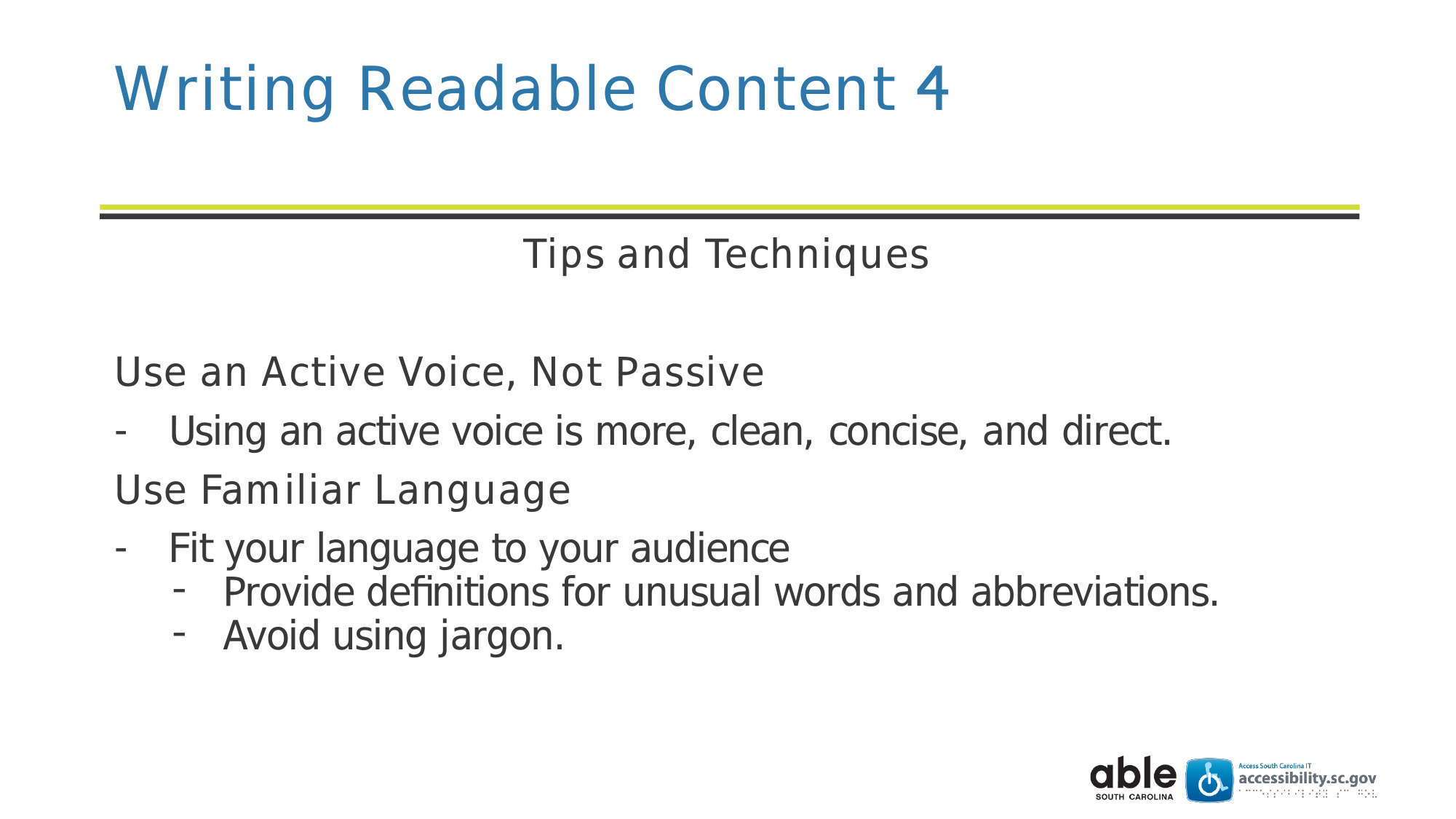

# Writing Readable Content 4
Tips and Techniques

Use an Active Voice, Not Passive
Using an active voice is more, clean, concise, and direct.
Use Familiar Language
Fit your language to your audience
Provide definitions for unusual words and abbreviations.
Avoid using jargon.